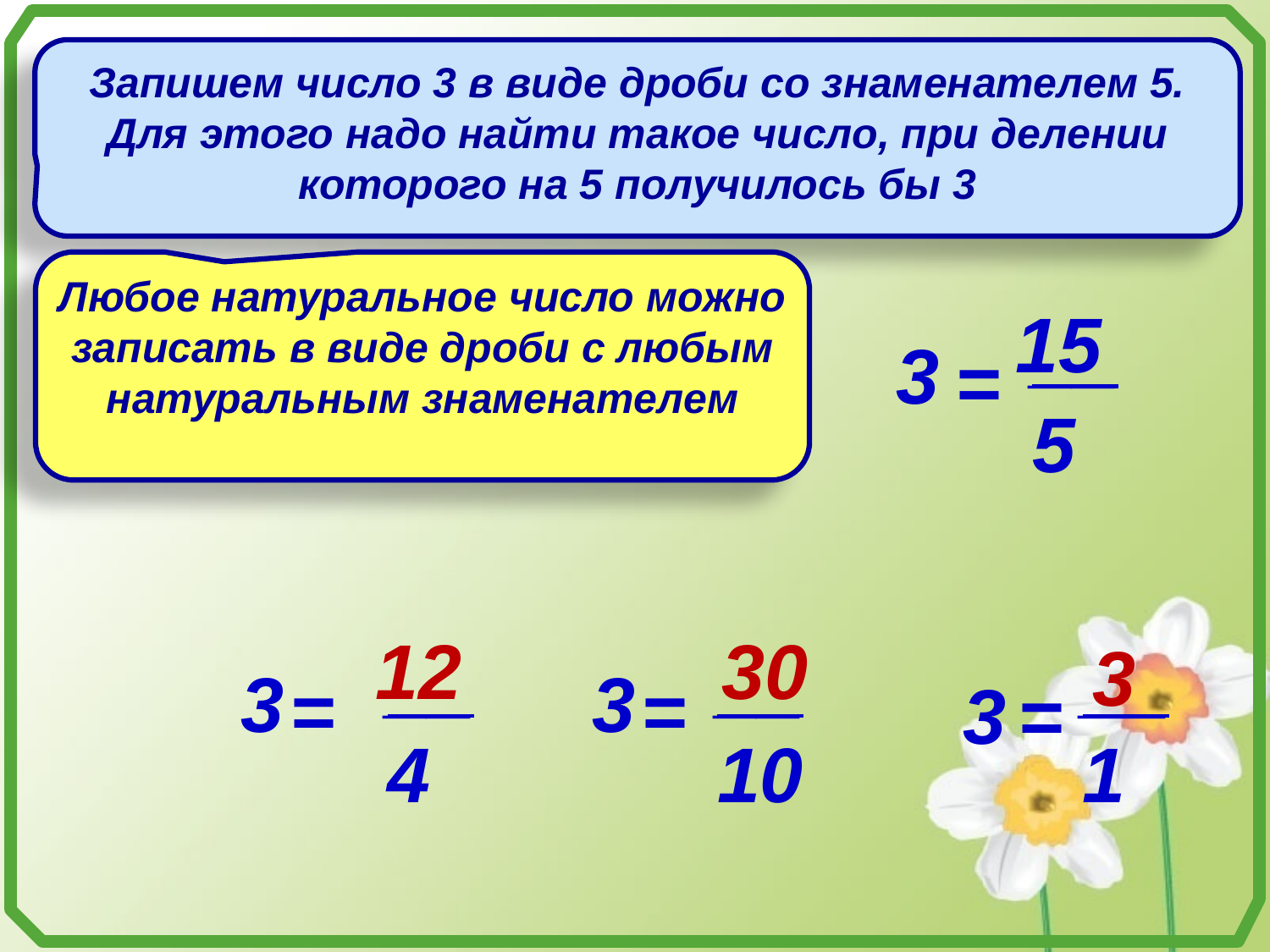

Запишем число 3 в виде дроби со знаменателем 5. Для этого надо найти такое число, при делении которого на 5 получилось бы 3
Любое натуральное число можно записать в виде дроби с любым натуральным знаменателем
15
__
5

3
=
12
30
3
__
4

3
=
__
10

3
=
__
1

3
=